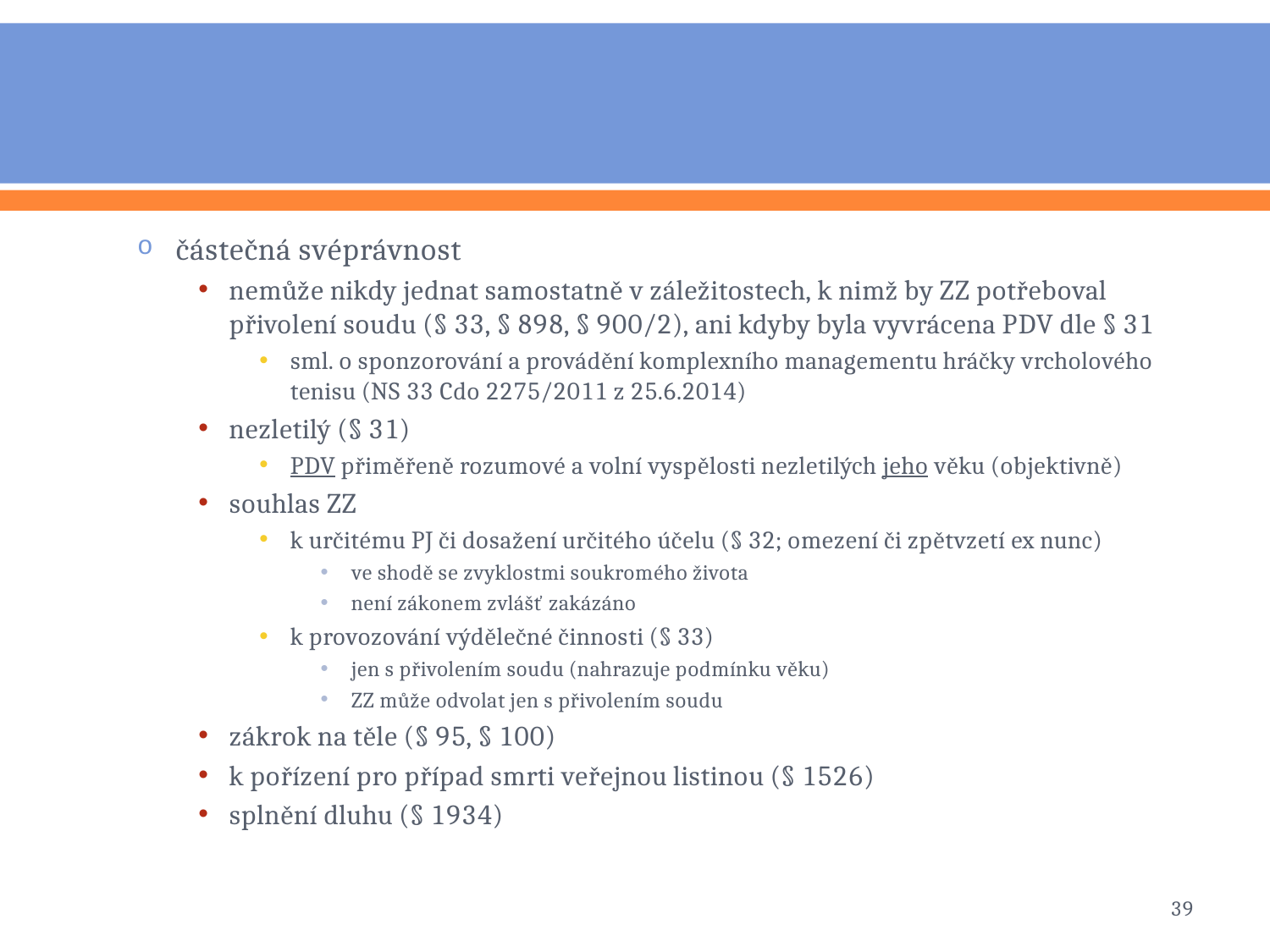

#
částečná svéprávnost
nemůže nikdy jednat samostatně v záležitostech, k nimž by ZZ potřeboval přivolení soudu (§ 33, § 898, § 900/2), ani kdyby byla vyvrácena PDV dle § 31
sml. o sponzorování a provádění komplexního managementu hráčky vrcholového tenisu (NS 33 Cdo 2275/2011 z 25.6.2014)
nezletilý (§ 31)
PDV přiměřeně rozumové a volní vyspělosti nezletilých jeho věku (objektivně)
souhlas ZZ
k určitému PJ či dosažení určitého účelu (§ 32; omezení či zpětvzetí ex nunc)
ve shodě se zvyklostmi soukromého života
není zákonem zvlášť zakázáno
k provozování výdělečné činnosti (§ 33)
jen s přivolením soudu (nahrazuje podmínku věku)
ZZ může odvolat jen s přivolením soudu
zákrok na těle (§ 95, § 100)
k pořízení pro případ smrti veřejnou listinou (§ 1526)
splnění dluhu (§ 1934)
39